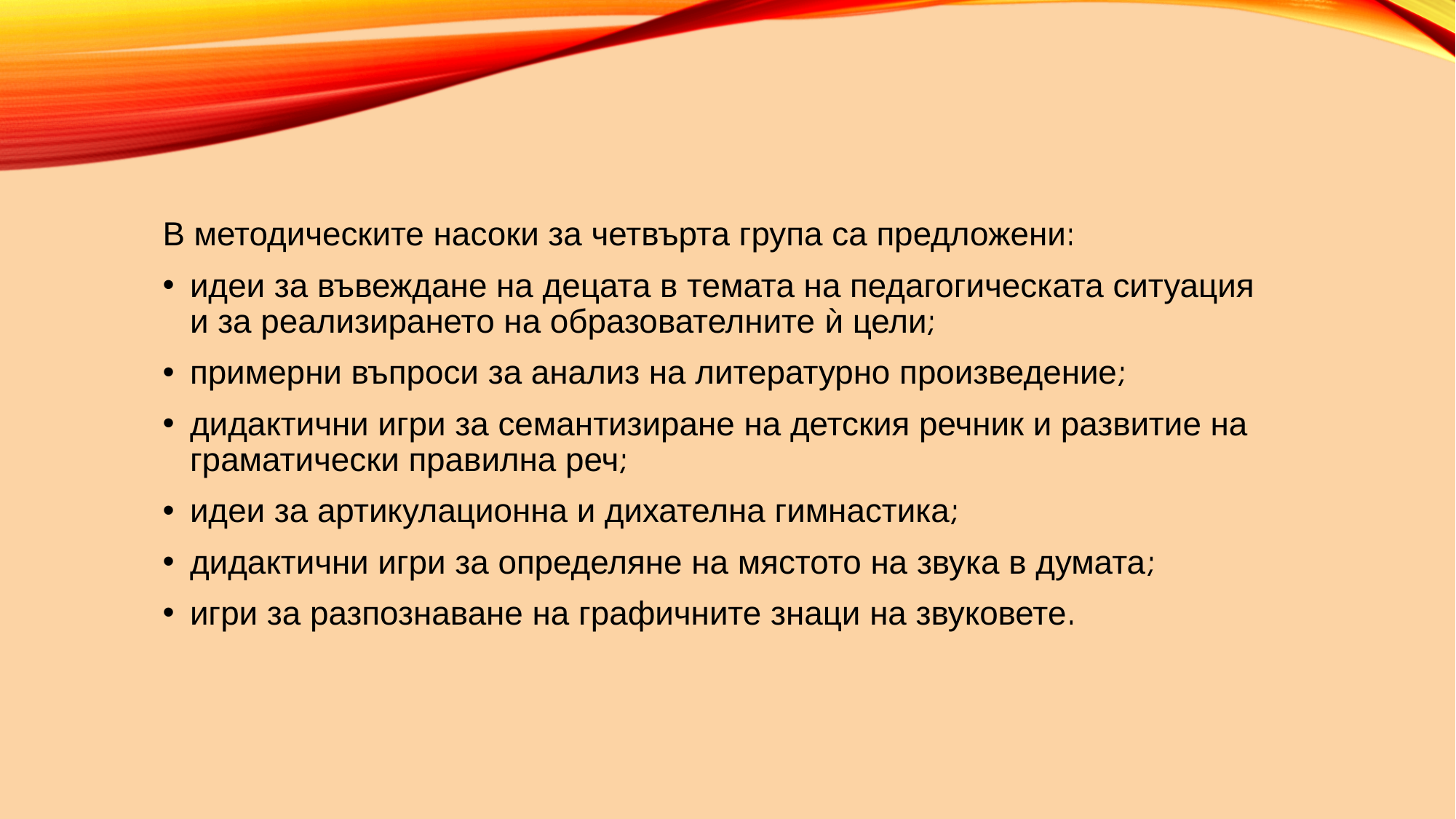

В методическите насоки за четвърта група са предложени:
идеи за въвеждане на децата в темата на педагогическата ситуация и за реализирането на образователните ѝ цели;
примерни въпроси за анализ на литературно произведение;
дидактични игри за семантизиране на детския речник и развитие на граматически правилна реч;
идеи за артикулационна и дихателна гимнастика;
дидактични игри за определяне на мястото на звука в думата;
игри за разпознаване на графичните знаци на звуковете.